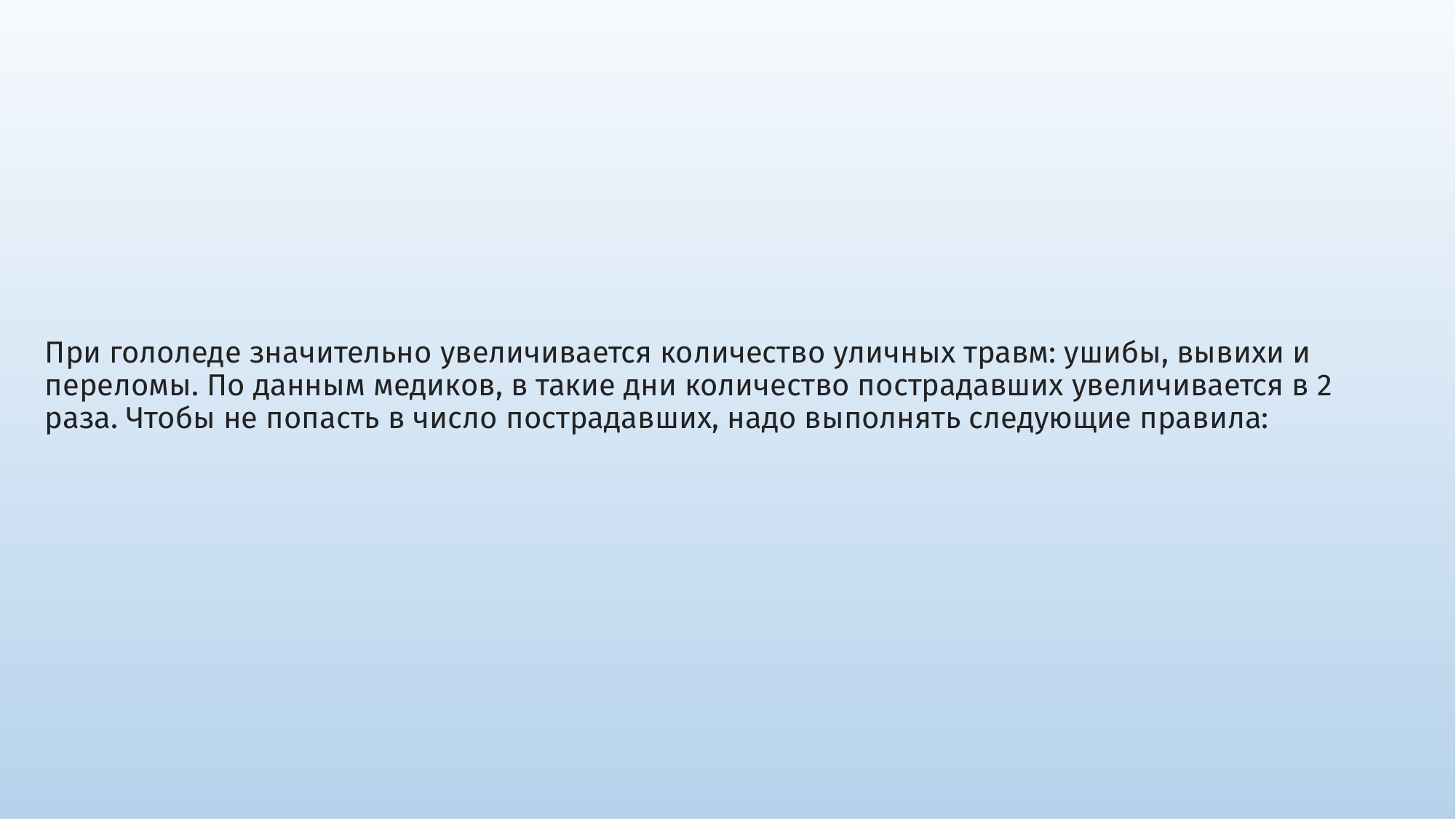

# При гололеде значительно увеличивается количество уличных травм: ушибы, вывихи и переломы. По данным медиков, в такие дни количество пострадавших увеличивается в 2 раза. Чтобы не попасть в число пострадавших, надо выполнять следующие правила: